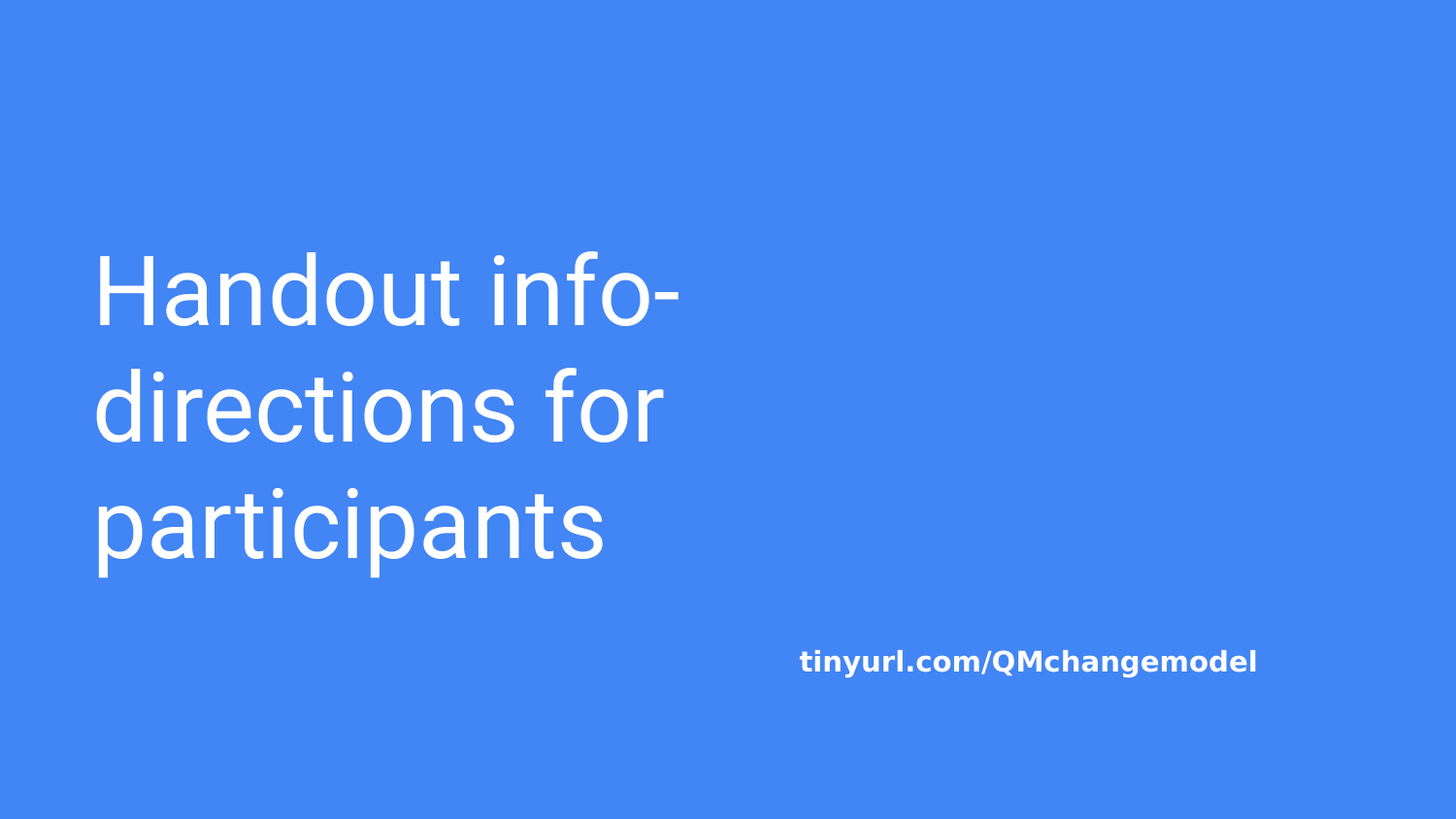

# Handout info- directions for participants
tinyurl.com/QMchangemodel